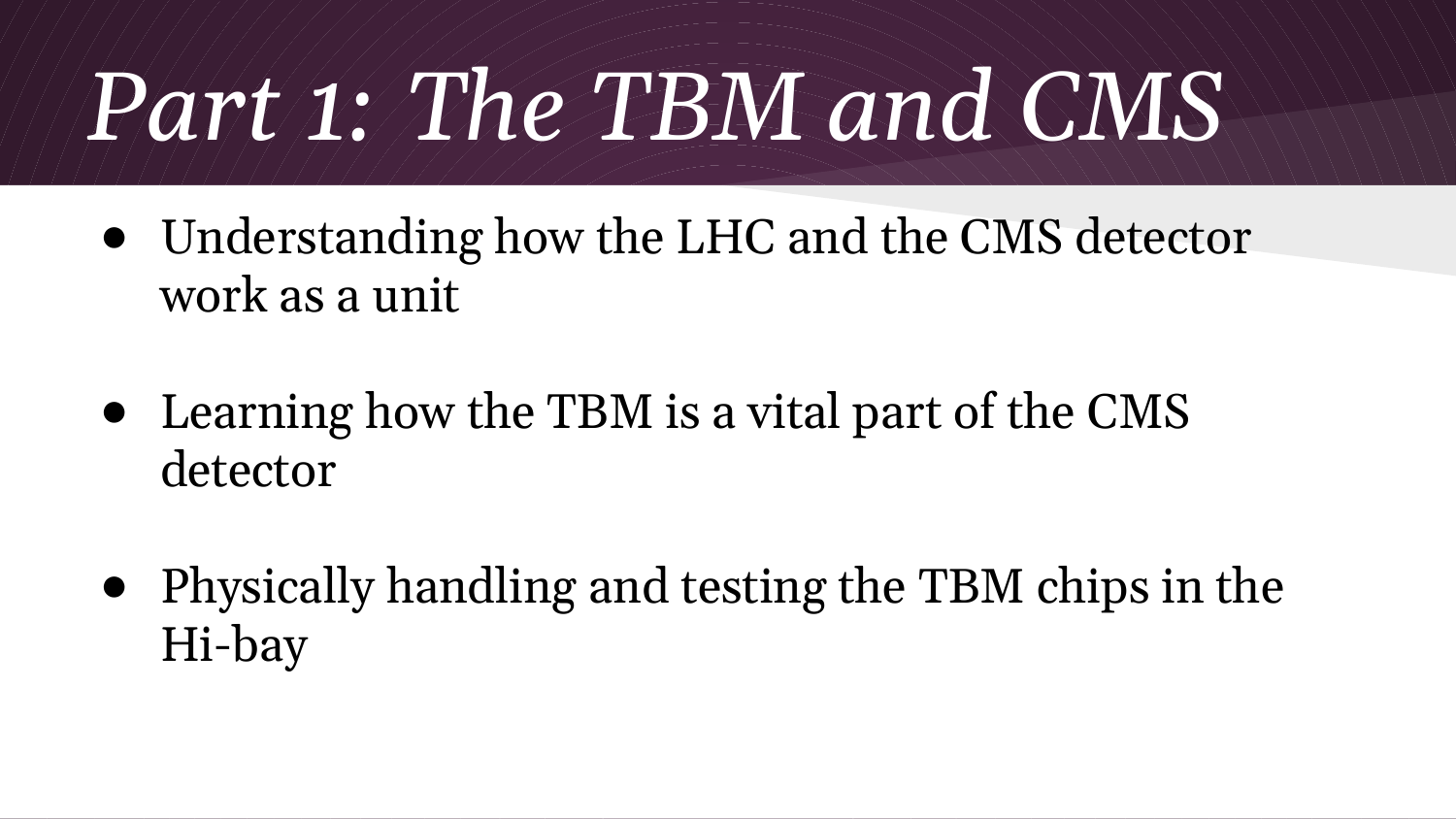

# Part 1: The TBM and CMS
Understanding how the LHC and the CMS detector work as a unit

Learning how the TBM is a vital part of the CMS detector

Physically handling and testing the TBM chips in the Hi-bay